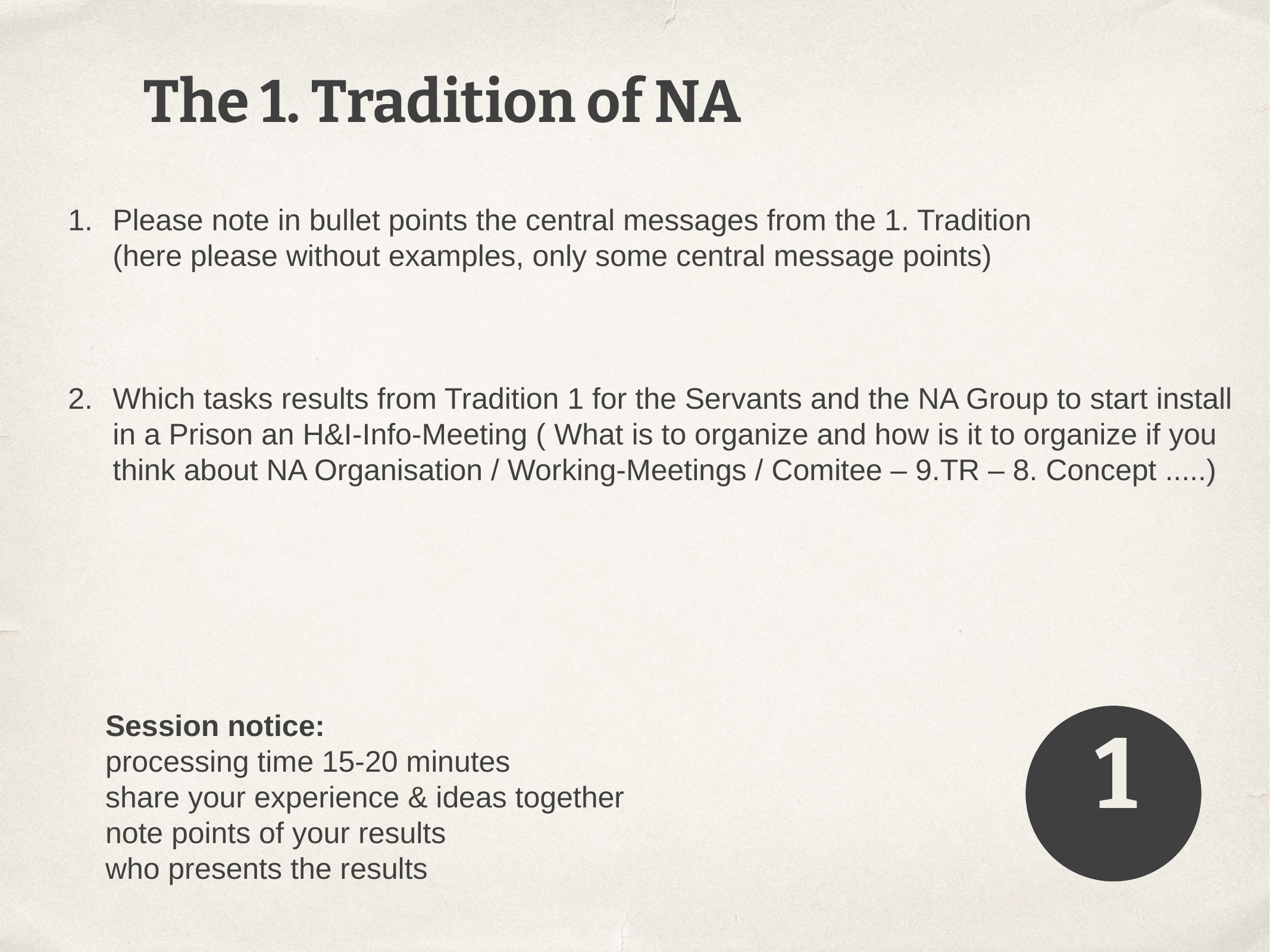

The 1. Tradition of NA
Please note in bullet points the central messages from the 1. Tradition
(here please without examples, only some central message points)

Which tasks results from Tradition 1 for the Servants and the NA Group to start install
in a Prison an H&I-Info-Meeting ( What is to organize and how is it to organize if you
think about NA Organisation / Working-Meetings / Comitee – 9.TR – 8. Concept .....)
1
Session notice:
processing time 15-20 minutes
share your experience & ideas together
note points of your results
who presents the results